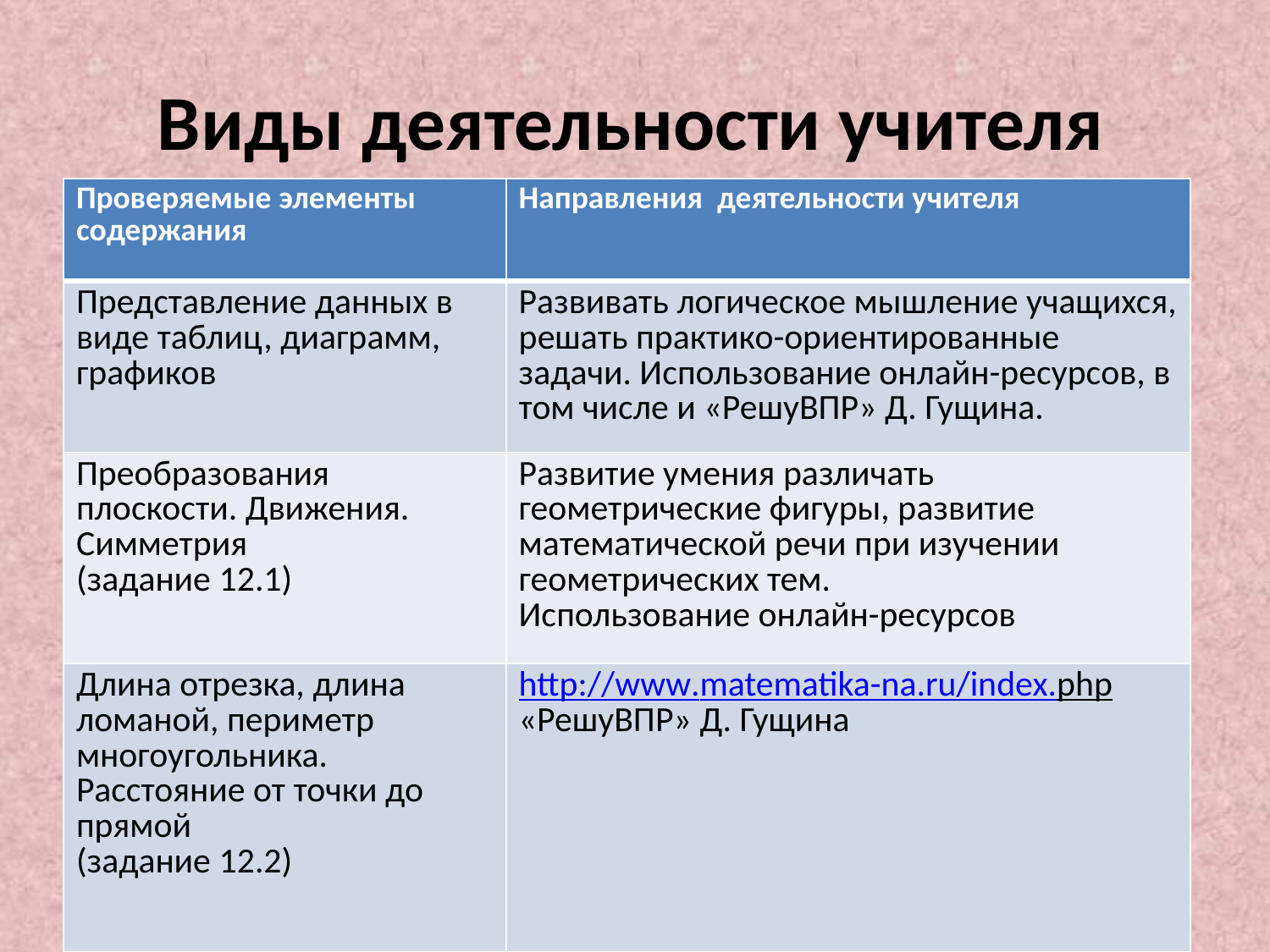

# Виды деятельности учителя
| Проверяемые элементы содержания | Направления деятельности учителя |
| --- | --- |
| Представление данных в виде таблиц, диаграмм, графиков | Развивать логическое мышление учащихся, решать практико-ориентированные задачи. Использование онлайн-ресурсов, в том числе и «РешуВПР» Д. Гущина. |
| Преобразования плоскости. Движения. Симметрия (задание 12.1) | Развитие умения различать геометрические фигуры, развитие математической речи при изучении геометрических тем. Использование онлайн-ресурсов |
| Длина отрезка, длина ломаной, периметр многоугольника. Расстояние от точки до прямой (задание 12.2) | http://www.matematika-na.ru/index.php «РешуВПР» Д. Гущина |